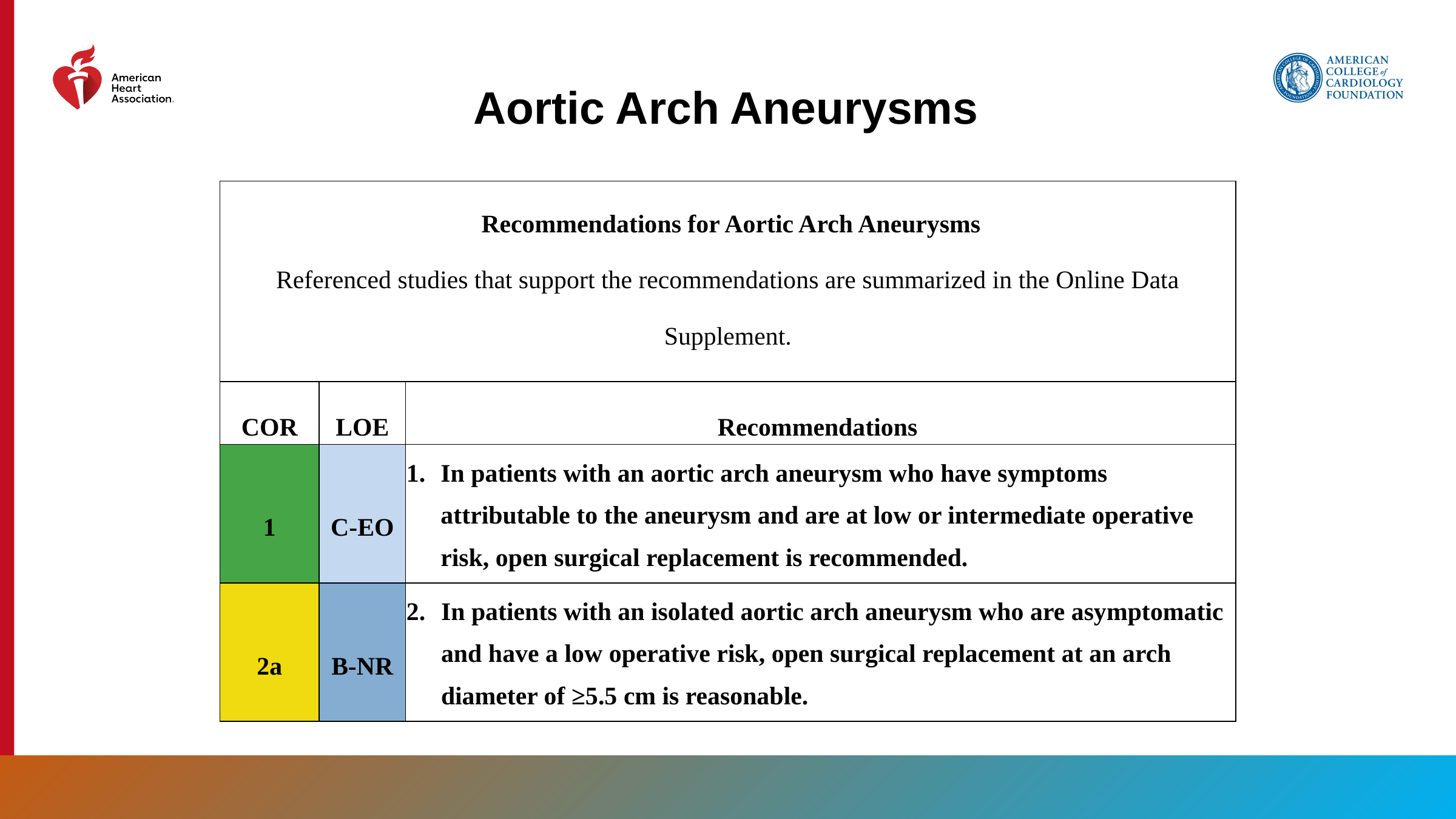

Aortic Arch Aneurysms
| Recommendations for Aortic Arch Aneurysms Referenced studies that support the recommendations are summarized in the Online Data Supplement. |  |  |
| --- | --- | --- |
| COR | LOE | Recommendations |
| 1 | C-EO | In patients with an aortic arch aneurysm who have symptoms attributable to the aneurysm and are at low or intermediate operative risk, open surgical replacement is recommended. |
| 2a | B-NR | In patients with an isolated aortic arch aneurysm who are asymptomatic and have a low operative risk, open surgical replacement at an arch diameter of ≥5.5 cm is reasonable. |
103